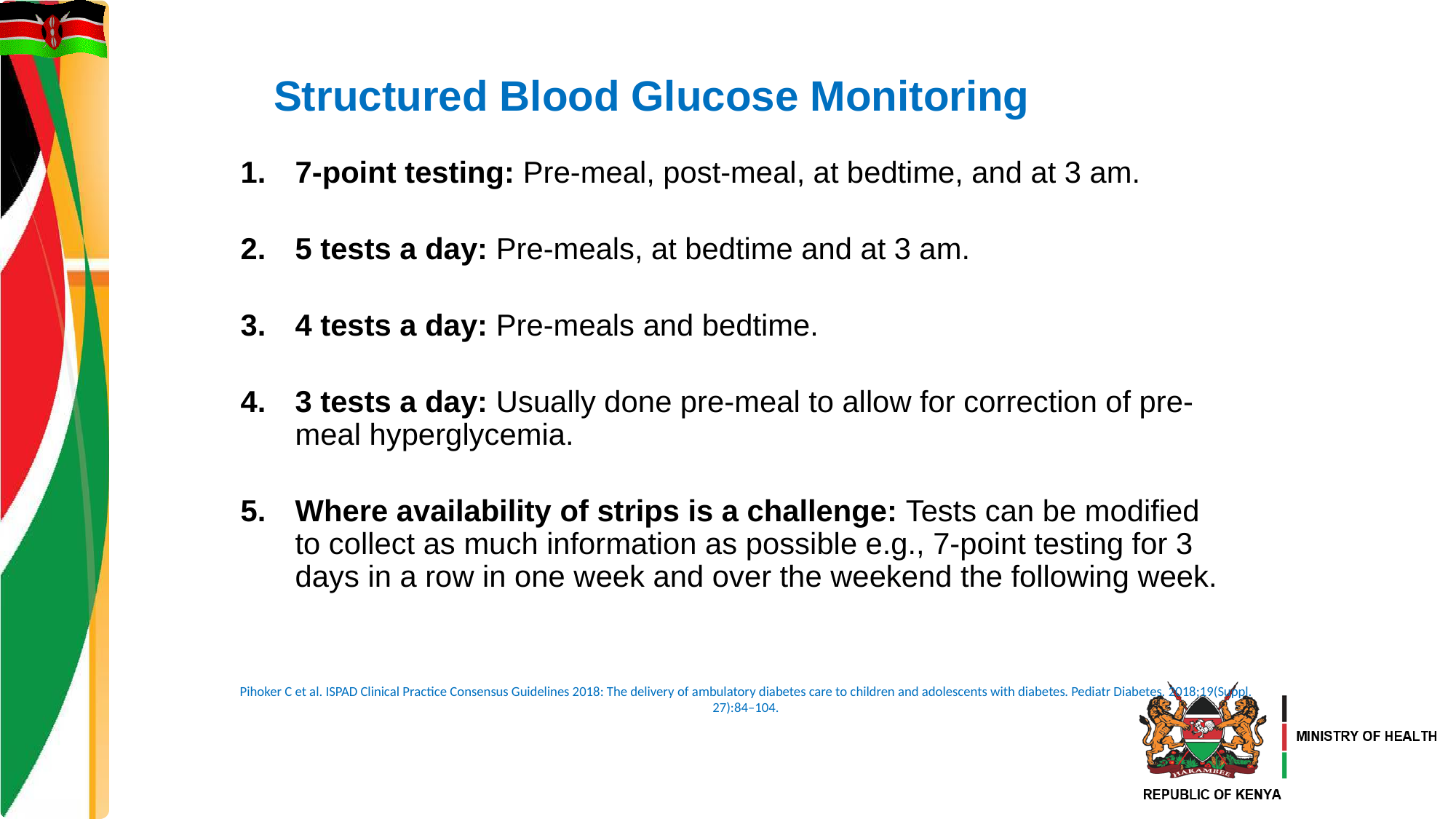

# Structured Blood Glucose Monitoring
7-point testing: Pre-meal, post-meal, at bedtime, and at 3 am.

5 tests a day: Pre-meals, at bedtime and at 3 am.

4 tests a day: Pre-meals and bedtime.

3 tests a day: Usually done pre-meal to allow for correction of pre-meal hyperglycemia.

Where availability of strips is a challenge: Tests can be modified to collect as much information as possible e.g., 7-point testing for 3 days in a row in one week and over the weekend the following week.

Pihoker C et al. ISPAD Clinical Practice Consensus Guidelines 2018: The delivery of ambulatory diabetes care to children and adolescents with diabetes. Pediatr Diabetes. 2018;19(Suppl. 27):84–104.